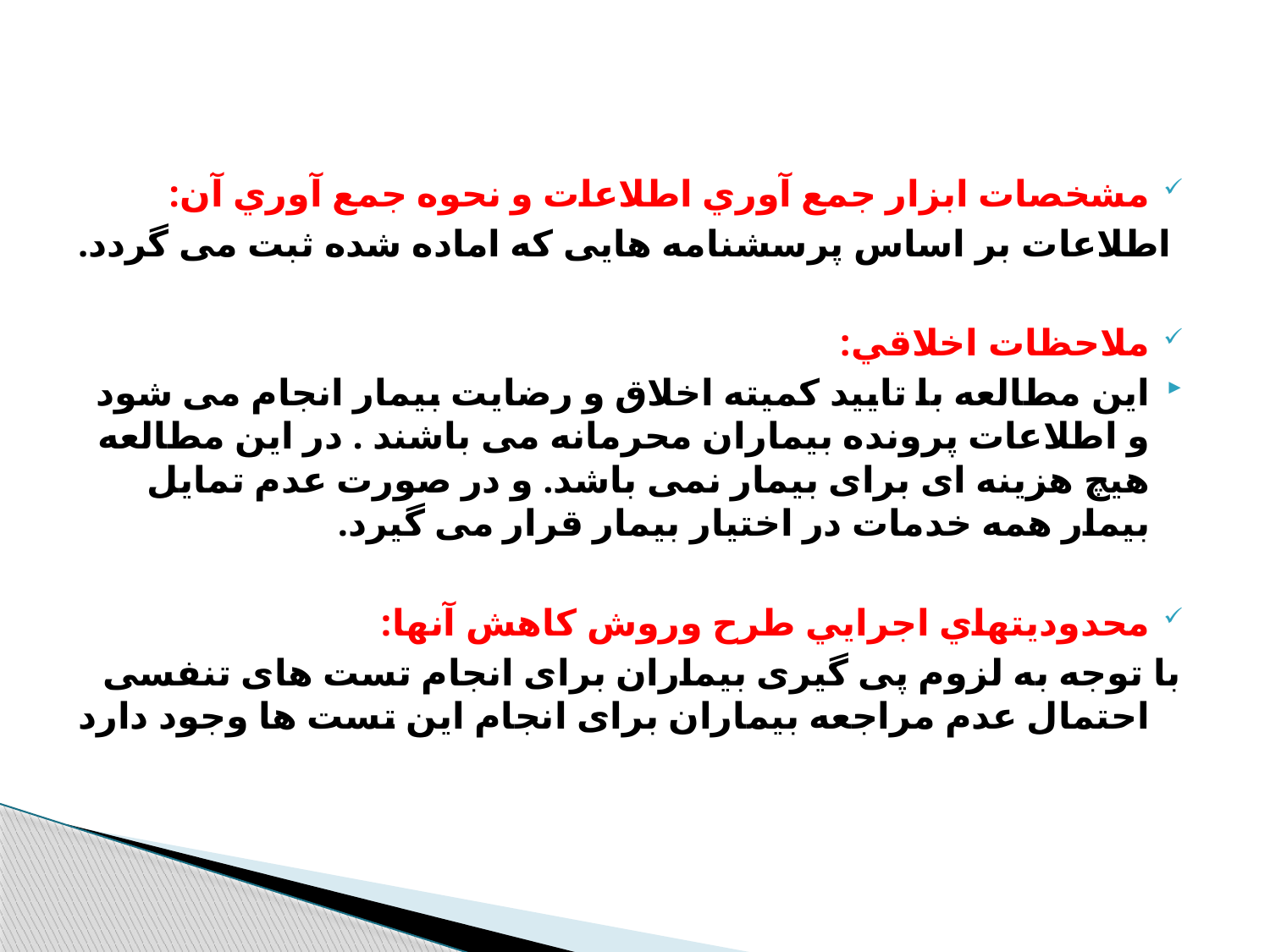

مشخصات ابزار جمع آوري اطلاعات و نحوه جمع آوري آن:
 اطلاعات بر اساس پرسشنامه هایی که اماده شده ثبت می گردد.

ملاحظات اخلاقي:
این مطالعه با تایید کمیته اخلاق و رضایت بیمار انجام می شود و اطلاعات پرونده بیماران محرمانه می باشند . در این مطالعه هیچ هزینه ای برای بیمار نمی باشد. و در صورت عدم تمایل بیمار همه خدمات در اختیار بیمار قرار می گیرد.

محدوديتهاي اجرايي طرح وروش كاهش آنها:
با توجه به لزوم پی گیری بیماران برای انجام تست های تنفسی احتمال عدم مراجعه بیماران برای انجام این تست ها وجود دارد